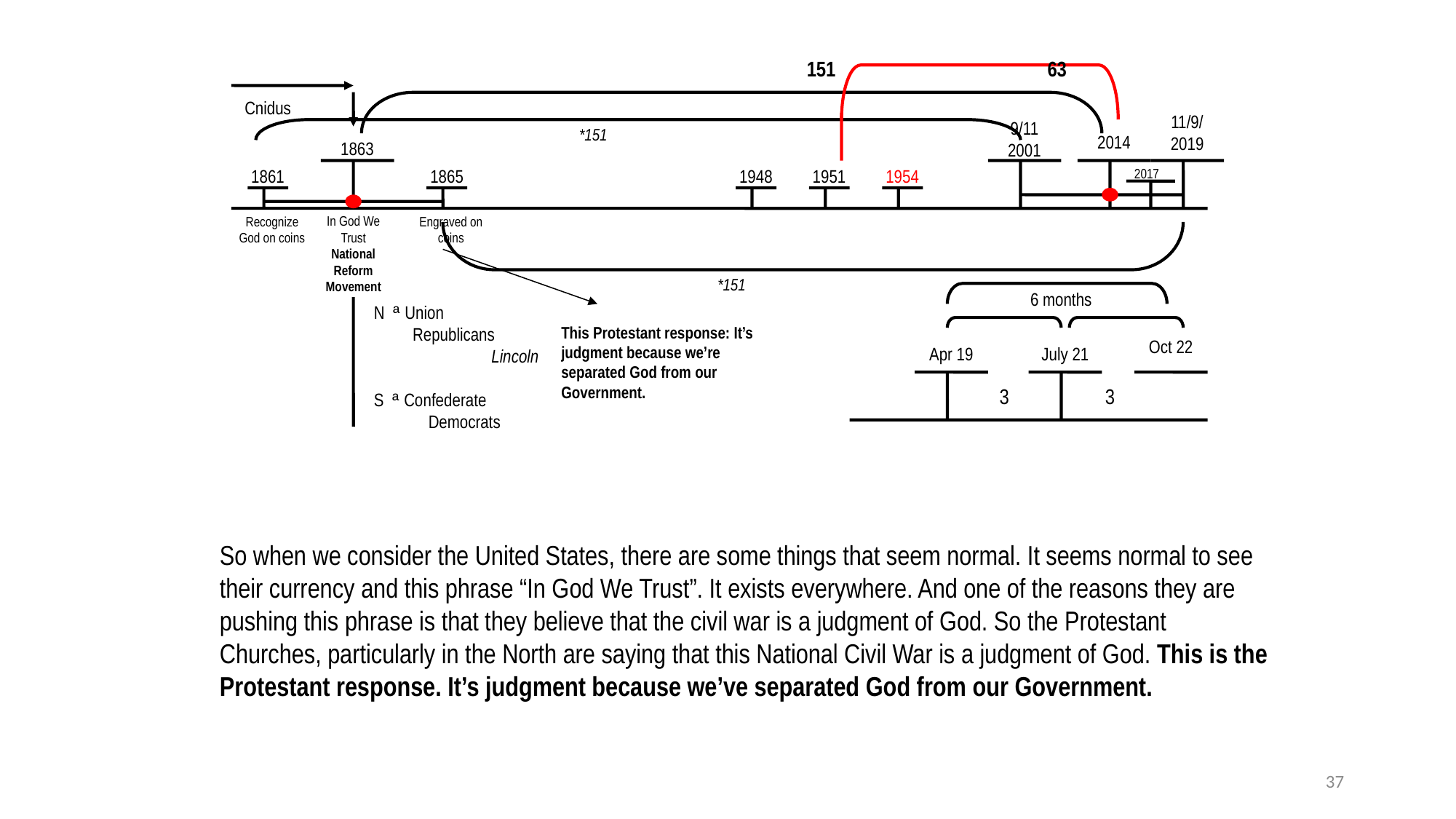

151
63

Cnidus

11/9/
2019

9/11
2001
*151
2014
1863
1861

1865
1948
1951
1954

2017

Recognize
God on coins

In God We Trust
National Reform Movement

Engraved on coins

*151

6 months

N  ª Union
         Republicans
	  Lincoln

S  ª Confederate
             Democrats
This Protestant response: It’s judgment because we’re separated God from our Government.
Oct 22
Apr 19
July 21

3
3

So when we consider the United States, there are some things that seem normal. It seems normal to see their currency and this phrase “In God We Trust”. It exists everywhere. And one of the reasons they are pushing this phrase is that they believe that the civil war is a judgment of God. So the Protestant Churches, particularly in the North are saying that this National Civil War is a judgment of God. This is the Protestant response. It’s judgment because we’ve separated God from our Government.
37